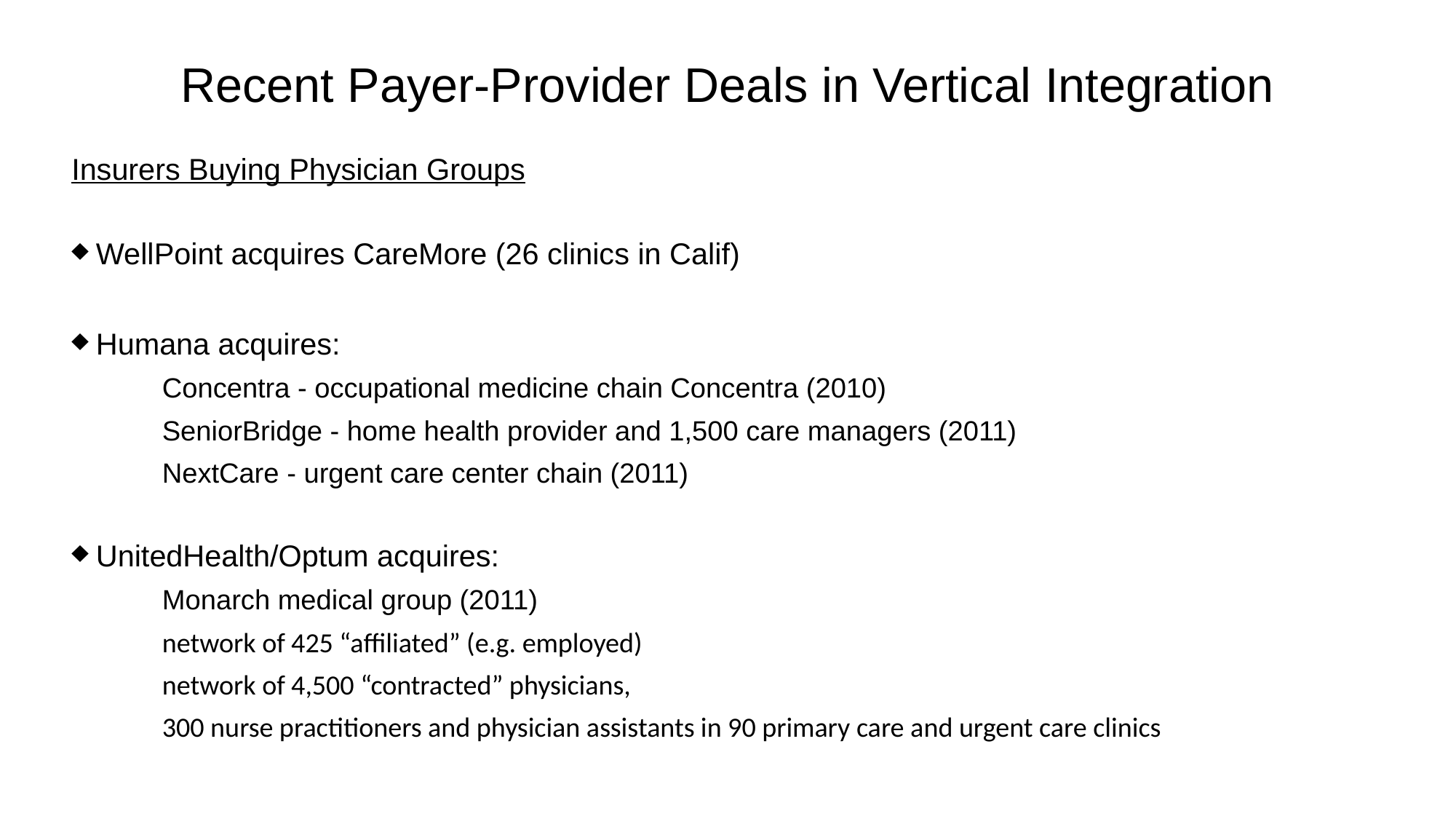

# Recent Payer-Provider Deals in Vertical Integration
Insurers Buying Physician Groups

WellPoint acquires CareMore (26 clinics in Calif)

Humana acquires:
	Concentra - occupational medicine chain Concentra (2010)
	SeniorBridge - home health provider and 1,500 care managers (2011)
	NextCare - urgent care center chain (2011)

UnitedHealth/Optum acquires:
	Monarch medical group (2011)
	network of 425 “affiliated” (e.g. employed)
	network of 4,500 “contracted” physicians,
	300 nurse practitioners and physician assistants in 90 primary care and urgent care clinics